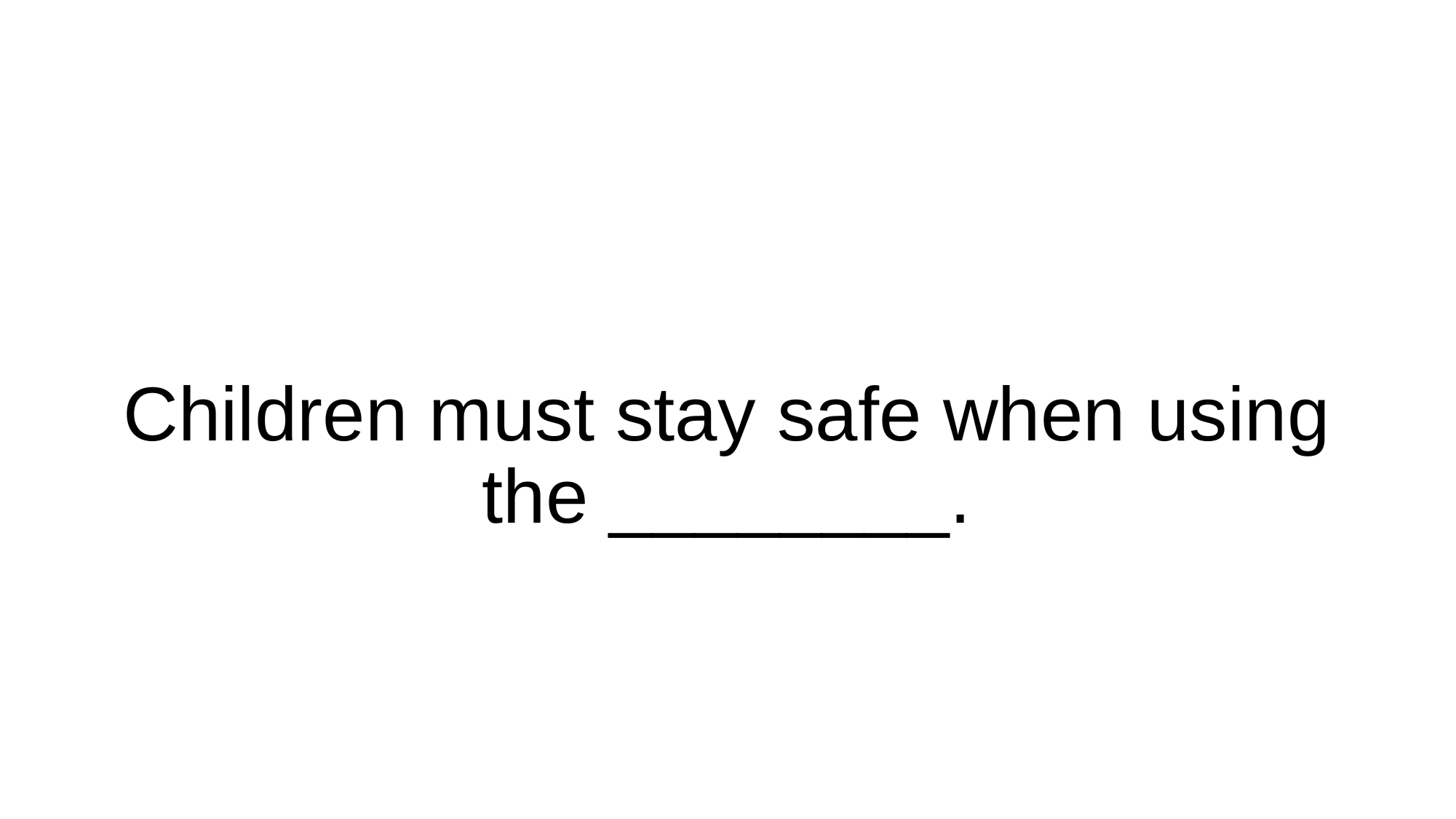

# Children must stay safe when using the ________.